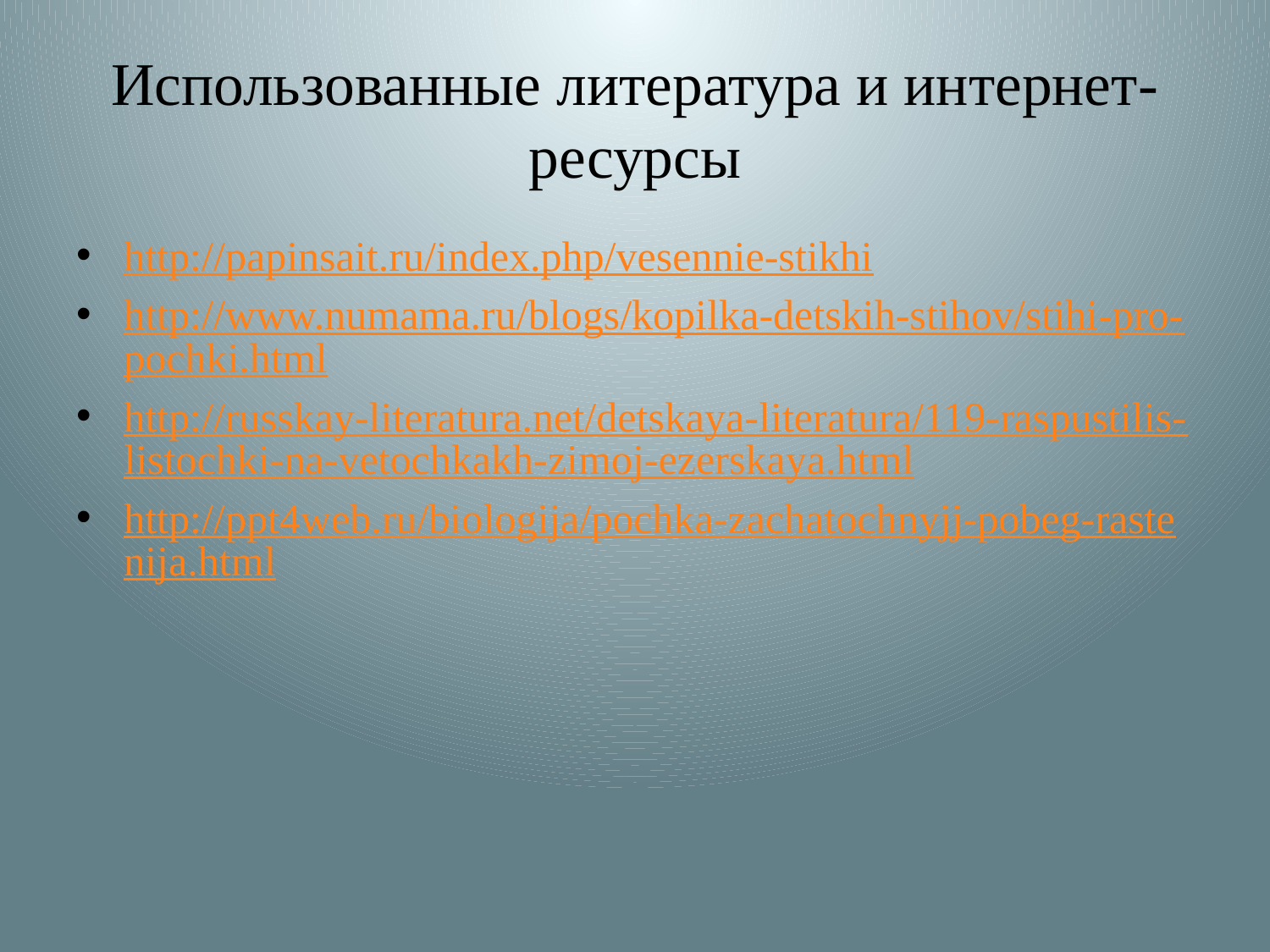

# Использованные литература и интернет-ресурсы
http://papinsait.ru/index.php/vesennie-stikhi
http://www.numama.ru/blogs/kopilka-detskih-stihov/stihi-pro-pochki.html
http://russkay-literatura.net/detskaya-literatura/119-raspustilis-listochki-na-vetochkakh-zimoj-ezerskaya.html
http://ppt4web.ru/biologija/pochka-zachatochnyjj-pobeg-rastenija.html